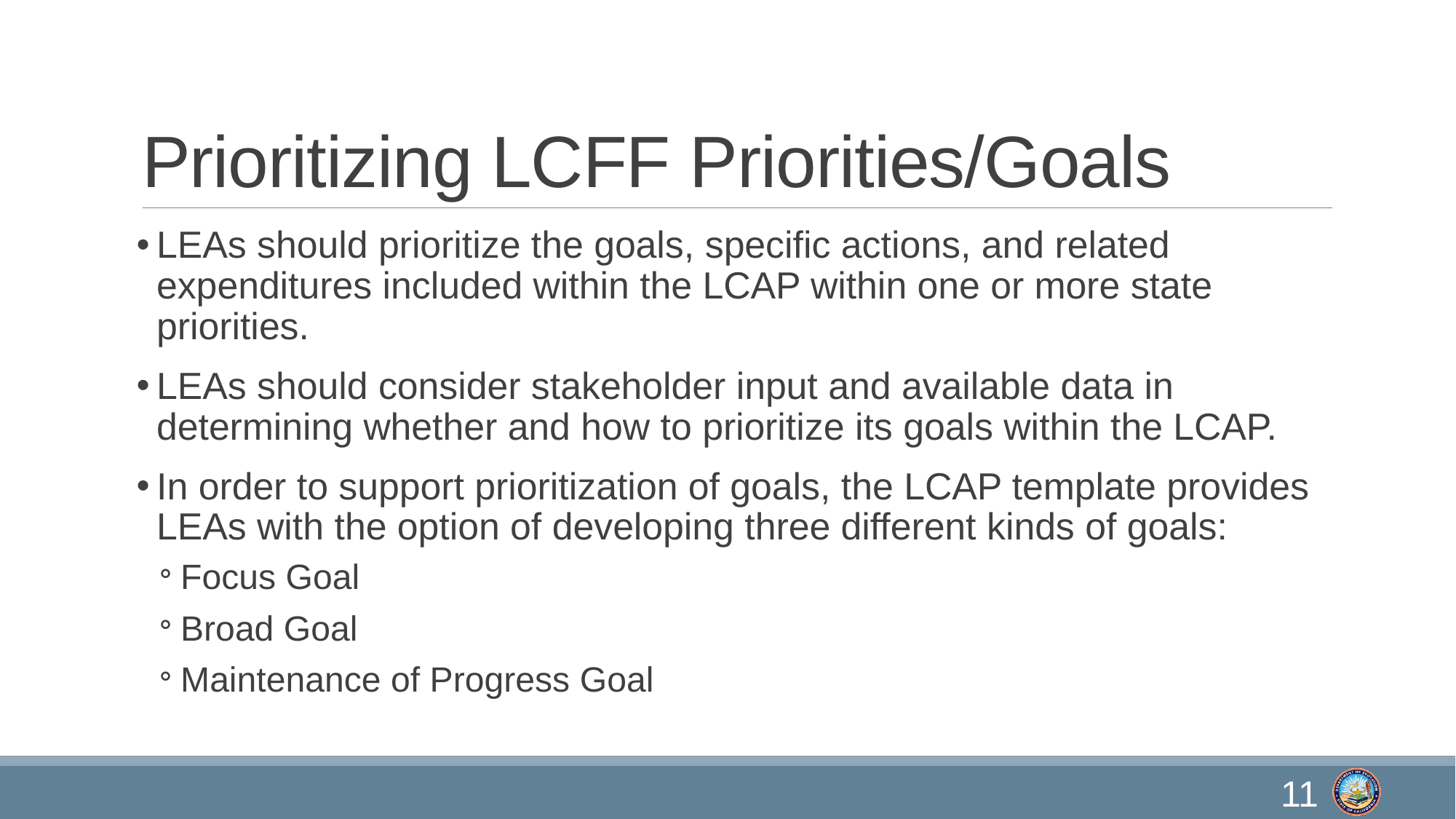

# Prioritizing LCFF Priorities/Goals
LEAs should prioritize the goals, specific actions, and related expenditures included within the LCAP within one or more state priorities.
LEAs should consider stakeholder input and available data in determining whether and how to prioritize its goals within the LCAP.
In order to support prioritization of goals, the LCAP template provides LEAs with the option of developing three different kinds of goals:
Focus Goal
Broad Goal
Maintenance of Progress Goal

11